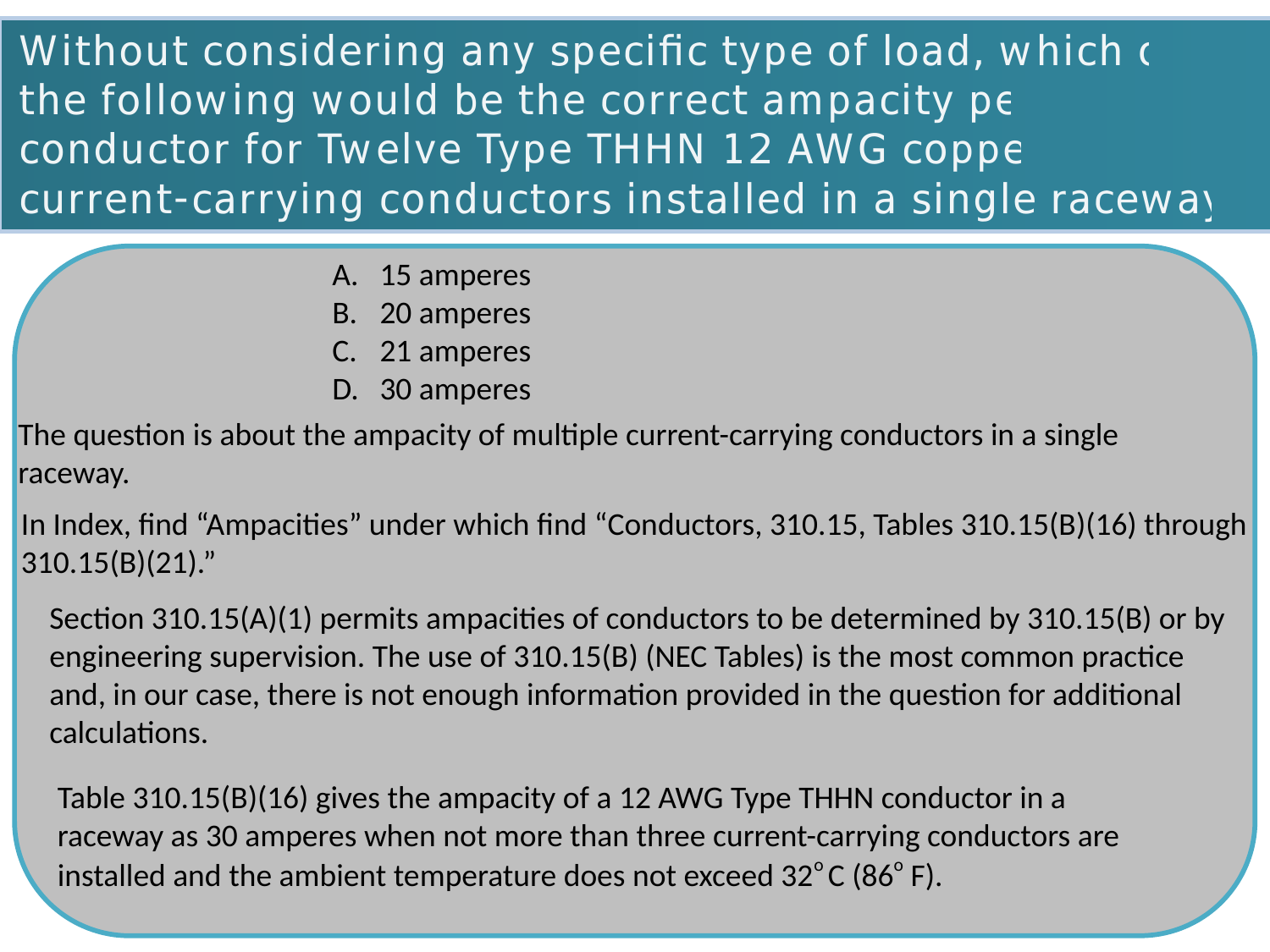

Without considering any specific type of load, which of
the following would be the correct ampacity per
conductor for Twelve Type THHN 12 AWG copper
current-carrying conductors installed in a single raceway?

15 amperes
20 amperes
21 amperes
30 amperes
The question is about the ampacity of multiple current-carrying conductors in a single
raceway.
In Index, find “Ampacities” under which find “Conductors, 310.15, Tables 310.15(B)(16) through 310.15(B)(21).”
Section 310.15(A)(1) permits ampacities of conductors to be determined by 310.15(B) or by engineering supervision. The use of 310.15(B) (NEC Tables) is the most common practice
and, in our case, there is not enough information provided in the question for additional
calculations.
Table 310.15(B)(16) gives the ampacity of a 12 AWG Type THHN conductor in a raceway as 30 amperes when not more than three current-carrying conductors are installed and the ambient temperature does not exceed 32o C (86o F).